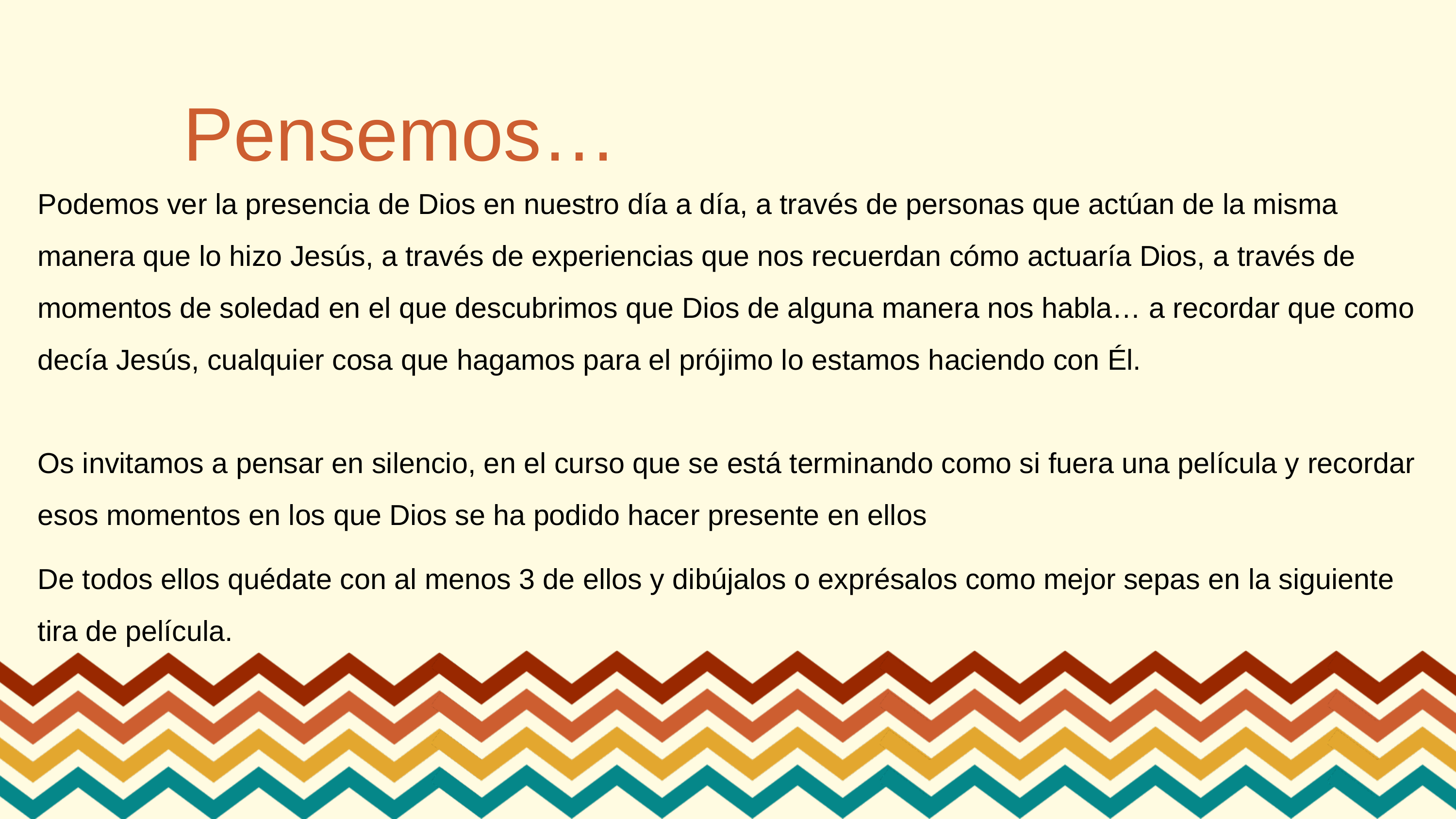

Pensemos…
Podemos ver la presencia de Dios en nuestro día a día, a través de personas que actúan de la misma manera que lo hizo Jesús, a través de experiencias que nos recuerdan cómo actuaría Dios, a través de momentos de soledad en el que descubrimos que Dios de alguna manera nos habla… a recordar que como decía Jesús, cualquier cosa que hagamos para el prójimo lo estamos haciendo con Él.
Os invitamos a pensar en silencio, en el curso que se está terminando como si fuera una película y recordar esos momentos en los que Dios se ha podido hacer presente en ellos
De todos ellos quédate con al menos 3 de ellos y dibújalos o exprésalos como mejor sepas en la siguiente tira de película.